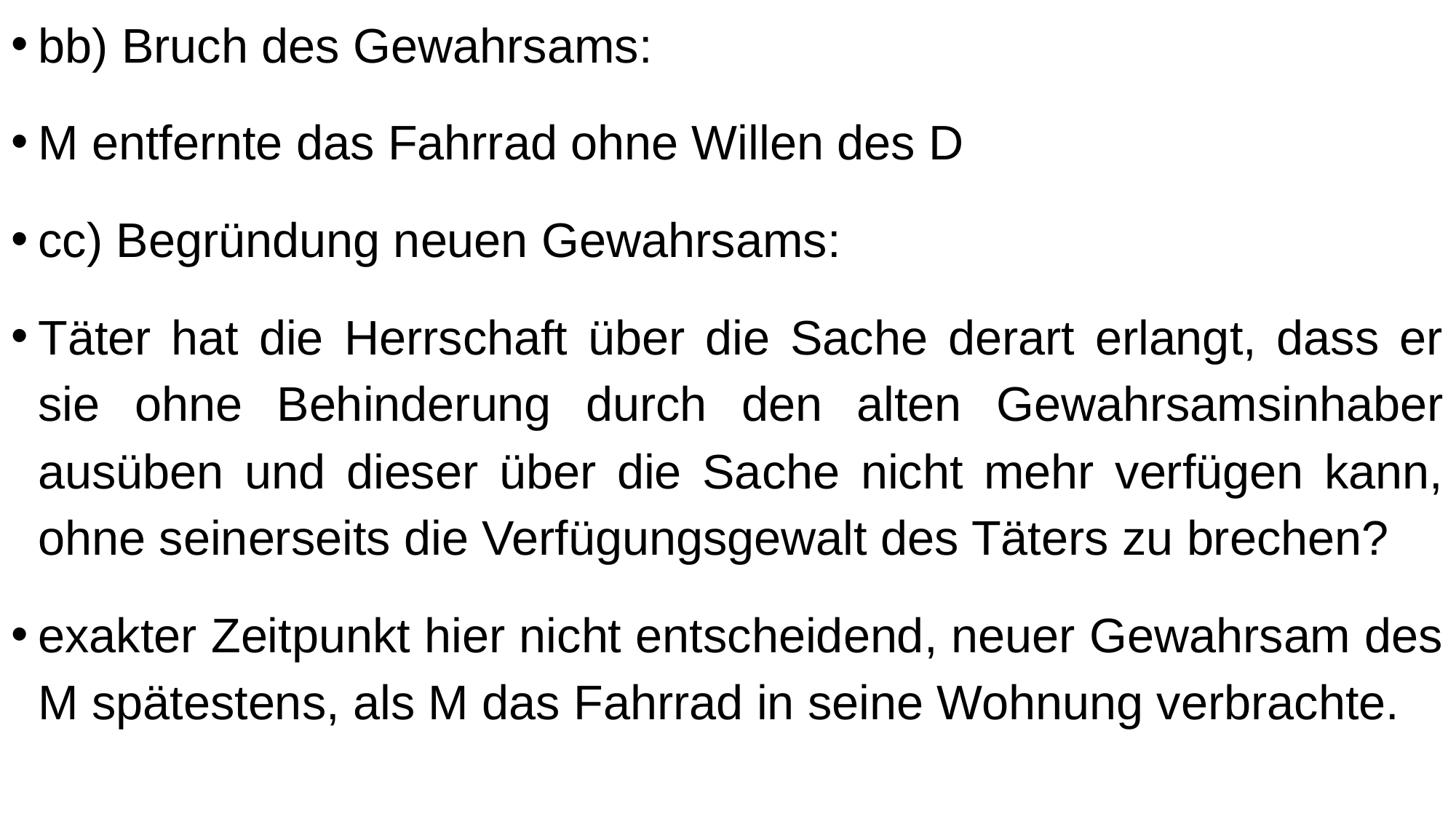

bb) Bruch des Gewahrsams:
M entfernte das Fahrrad ohne Willen des D
cc) Begründung neuen Gewahrsams:
Täter hat die Herrschaft über die Sache derart erlangt, dass er sie ohne Behinderung durch den alten Gewahrsamsinhaber ausüben und dieser über die Sache nicht mehr verfügen kann, ohne seinerseits die Verfügungsgewalt des Täters zu brechen?
exakter Zeitpunkt hier nicht entscheidend, neuer Gewahrsam des M spätestens, als M das Fahrrad in seine Wohnung verbrachte.